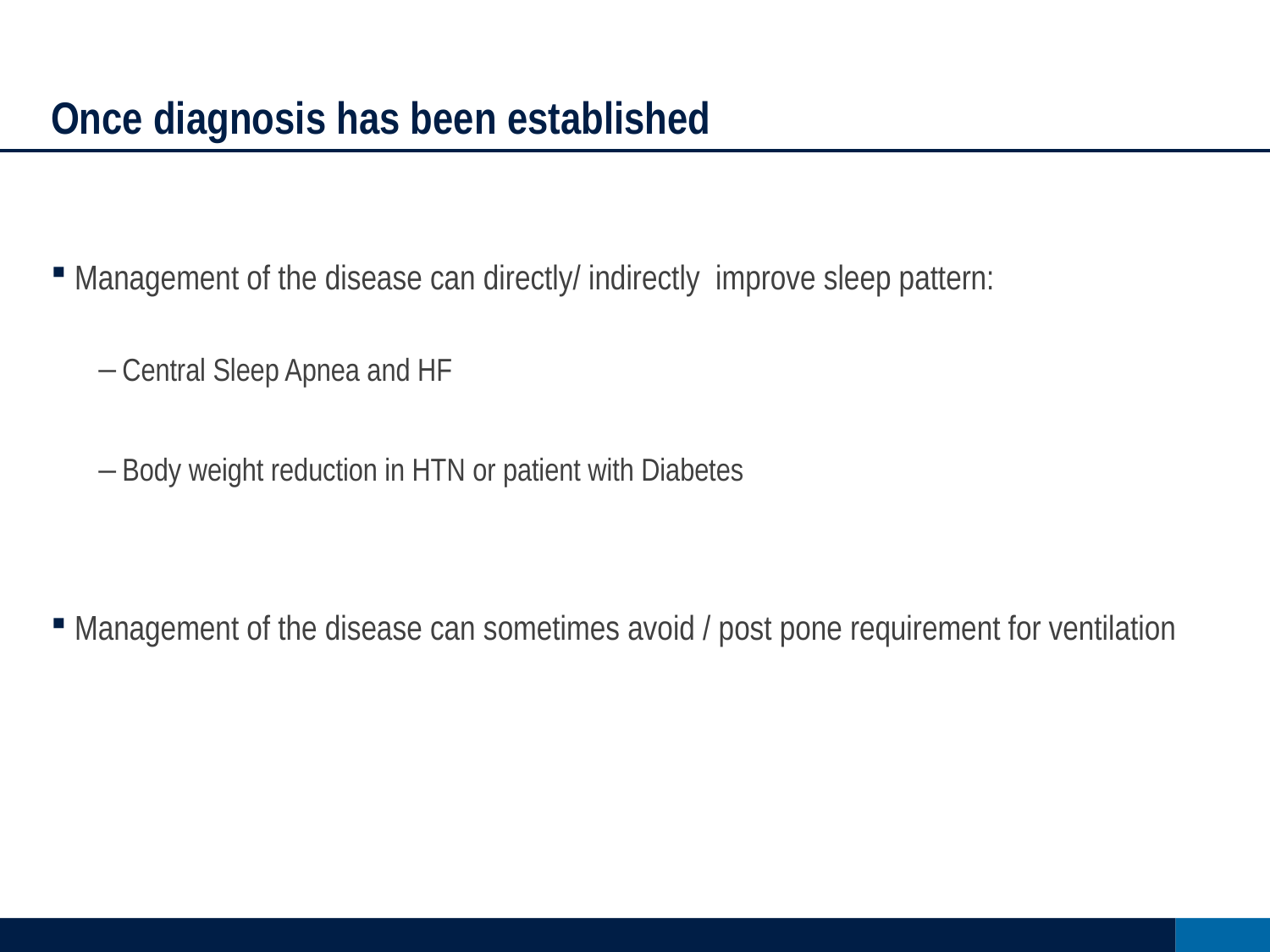

# Once diagnosis has been established
Management of the disease can directly/ indirectly  improve sleep pattern:

Central Sleep Apnea and HF

Body weight reduction in HTN or patient with Diabetes

Management of the disease can sometimes avoid / post pone requirement for ventilation